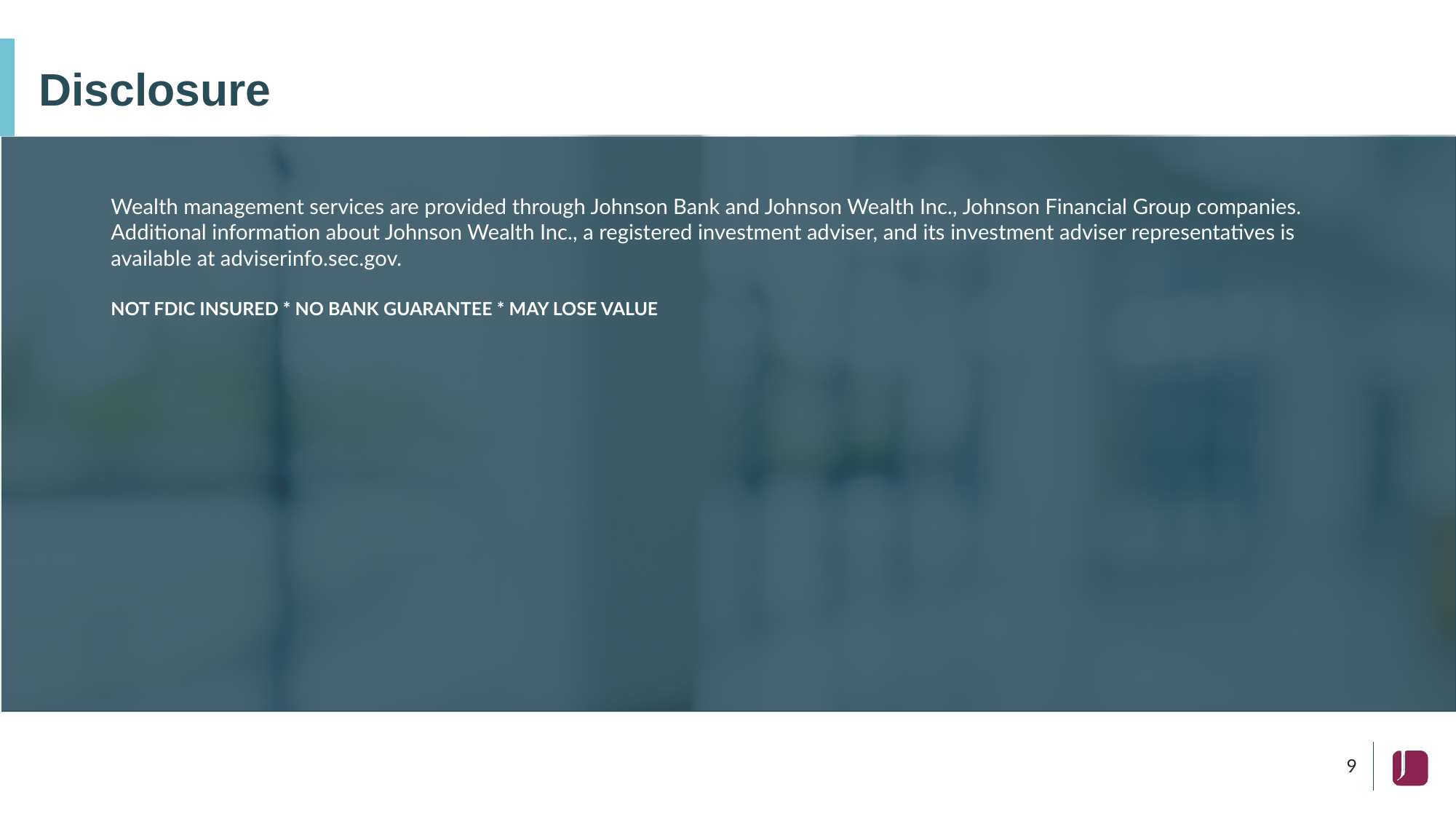

# Disclosure
Wealth management services are provided through Johnson Bank and Johnson Wealth Inc., Johnson Financial Group companies. Additional information about Johnson Wealth Inc., a registered investment adviser, and its investment adviser representatives is available at adviserinfo.sec.gov.
NOT FDIC INSURED * NO BANK GUARANTEE * MAY LOSE VALUE
9